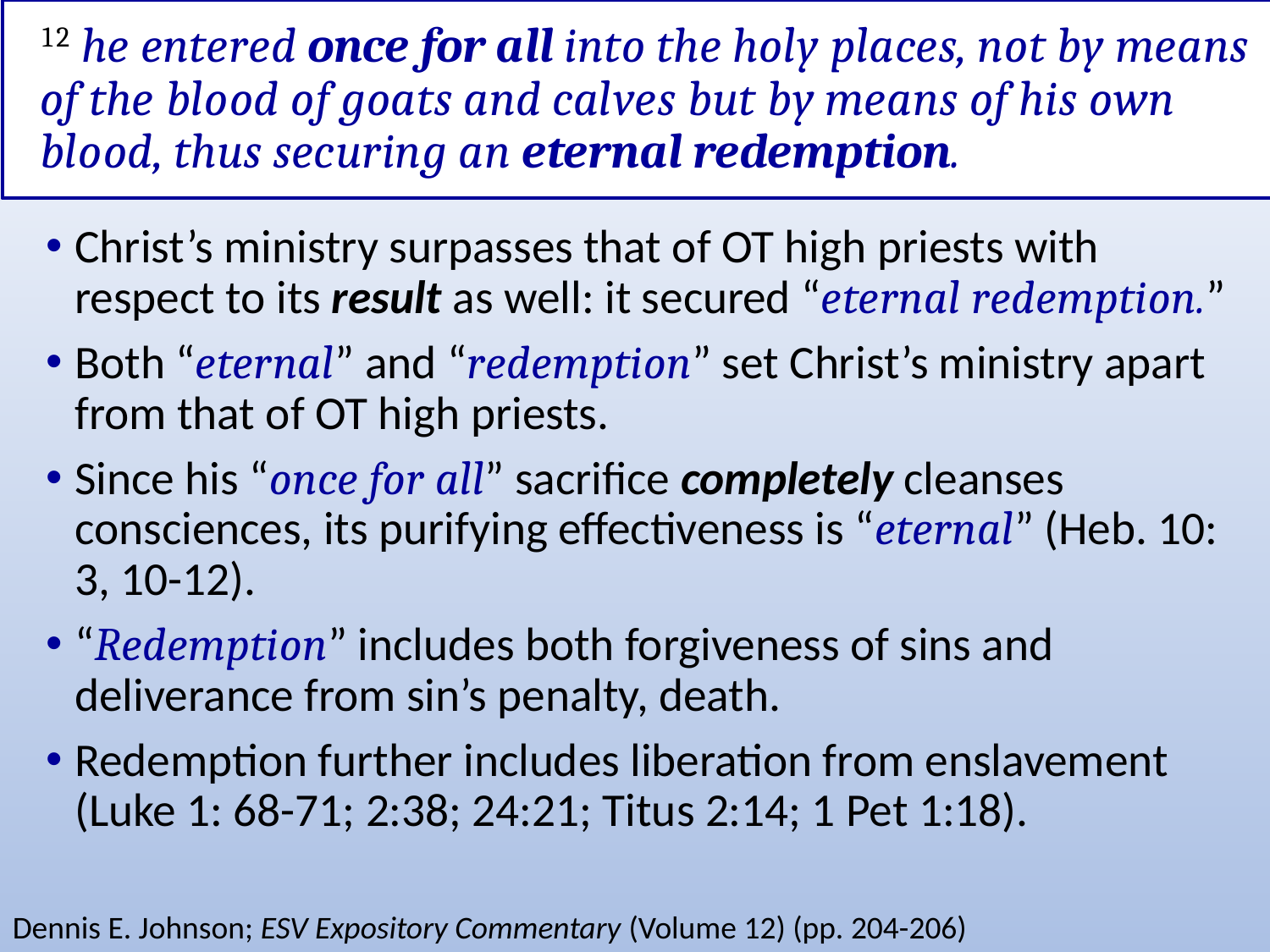

# 12 he entered once for all into the holy places, not by means of the blood of goats and calves but by means of his own blood, thus securing an eternal redemption.
Christ’s ministry surpasses that of OT high priests with respect to its result as well: it secured “eternal redemption.”
Both “eternal” and “redemption” set Christ’s ministry apart from that of OT high priests.
Since his “once for all” sacrifice completely cleanses consciences, its purifying effectiveness is “eternal” (Heb. 10: 3, 10-12).
“Redemption” includes both forgiveness of sins and deliverance from sin’s penalty, death.
Redemption further includes liberation from enslavement (Luke 1: 68-71; 2:38; 24:21; Titus 2:14; 1 Pet 1:18).
Dennis E. Johnson; ESV Expository Commentary (Volume 12) (pp. 204-206)